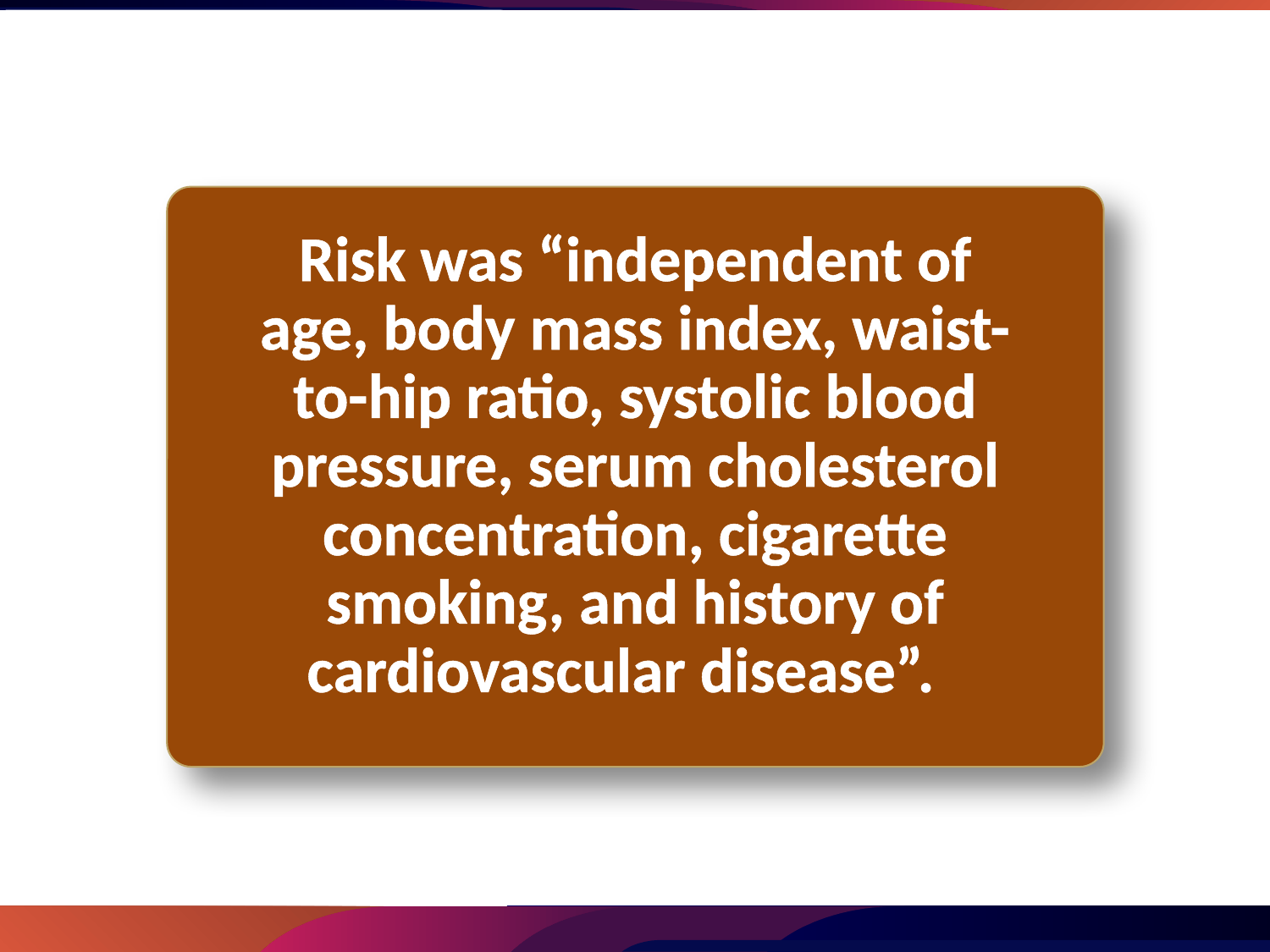

Risk was “independent of age, body mass index, waist-to-hip ratio, systolic blood pressure, serum cholesterol concentration, cigarette smoking, and history of cardiovascular disease”.